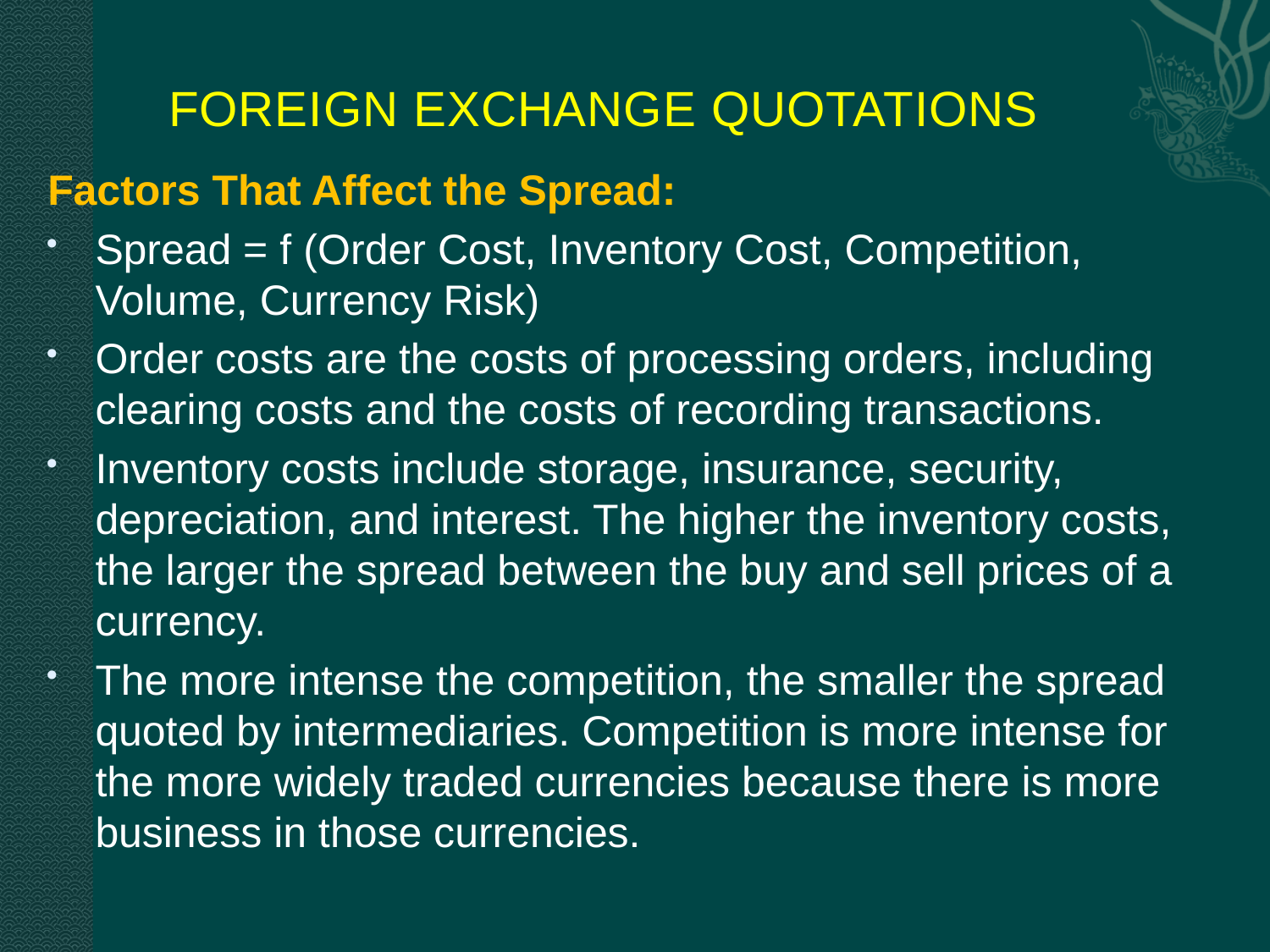

# FOREIGN EXCHANGE QUOTATIONS
Factors That Affect the Spread:
Spread = f (Order Cost, Inventory Cost, Competition, Volume, Currency Risk)
Order costs are the costs of processing orders, including clearing costs and the costs of recording transactions.
Inventory costs include storage, insurance, security, depreciation, and interest. The higher the inventory costs, the larger the spread between the buy and sell prices of a currency.
The more intense the competition, the smaller the spread quoted by intermediaries. Competition is more intense for the more widely traded currencies because there is more business in those currencies.